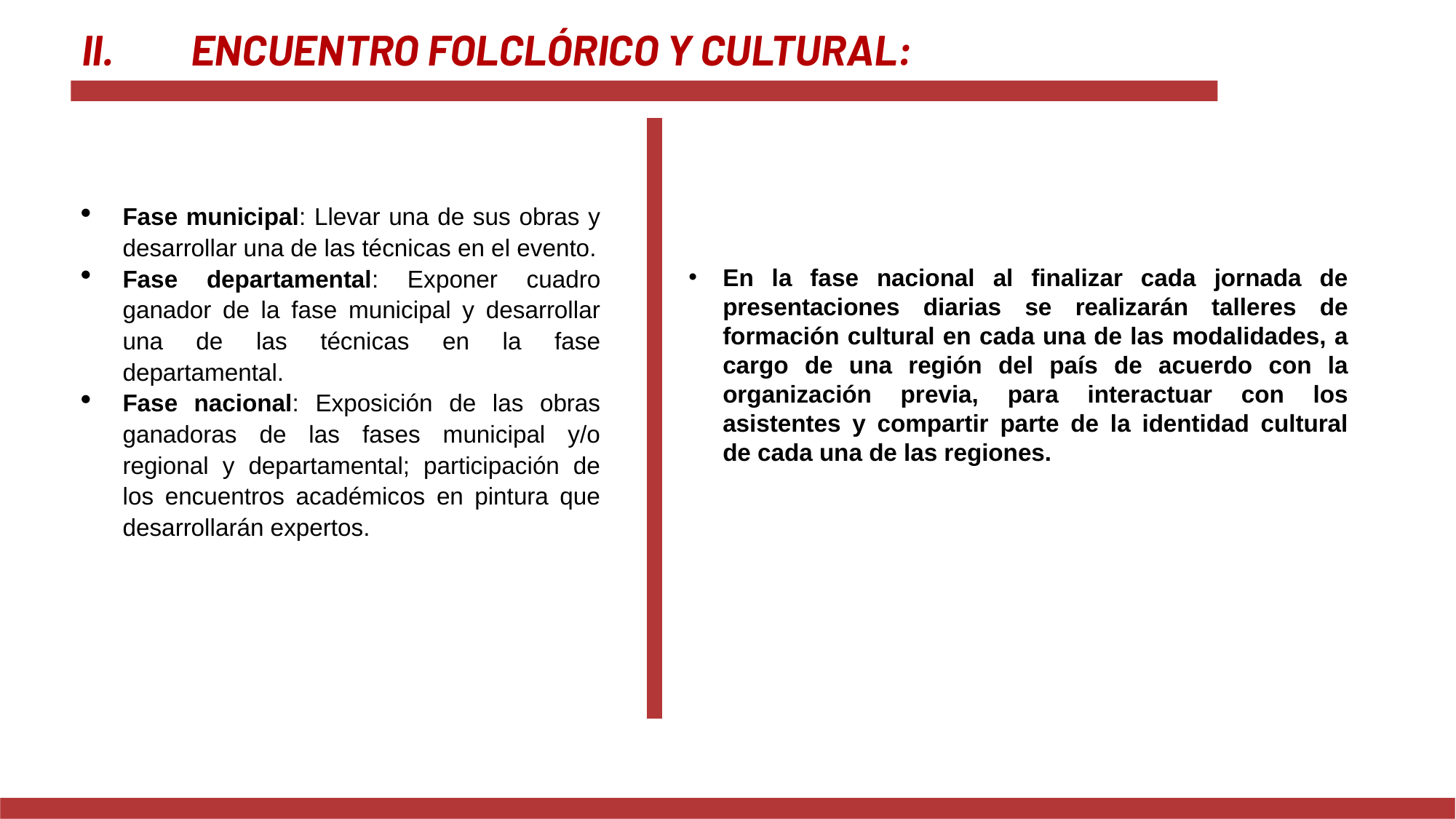

II.	ENCUENTRO FOLCLÓRICO Y CULTURAL:

Fase municipal: Llevar una de sus obras y desarrollar una de las técnicas en el evento.
Fase departamental: Exponer cuadro ganador de la fase municipal y desarrollar una de las técnicas en la fase departamental.
Fase nacional: Exposición de las obras ganadoras de las fases municipal y/o regional y departamental; participación de los encuentros académicos en pintura que desarrollarán expertos.
En la fase nacional al finalizar cada jornada de presentaciones diarias se realizarán talleres de formación cultural en cada una de las modalidades, a cargo de una región del país de acuerdo con la organización previa, para interactuar con los asistentes y compartir parte de la identidad cultural de cada una de las regiones.